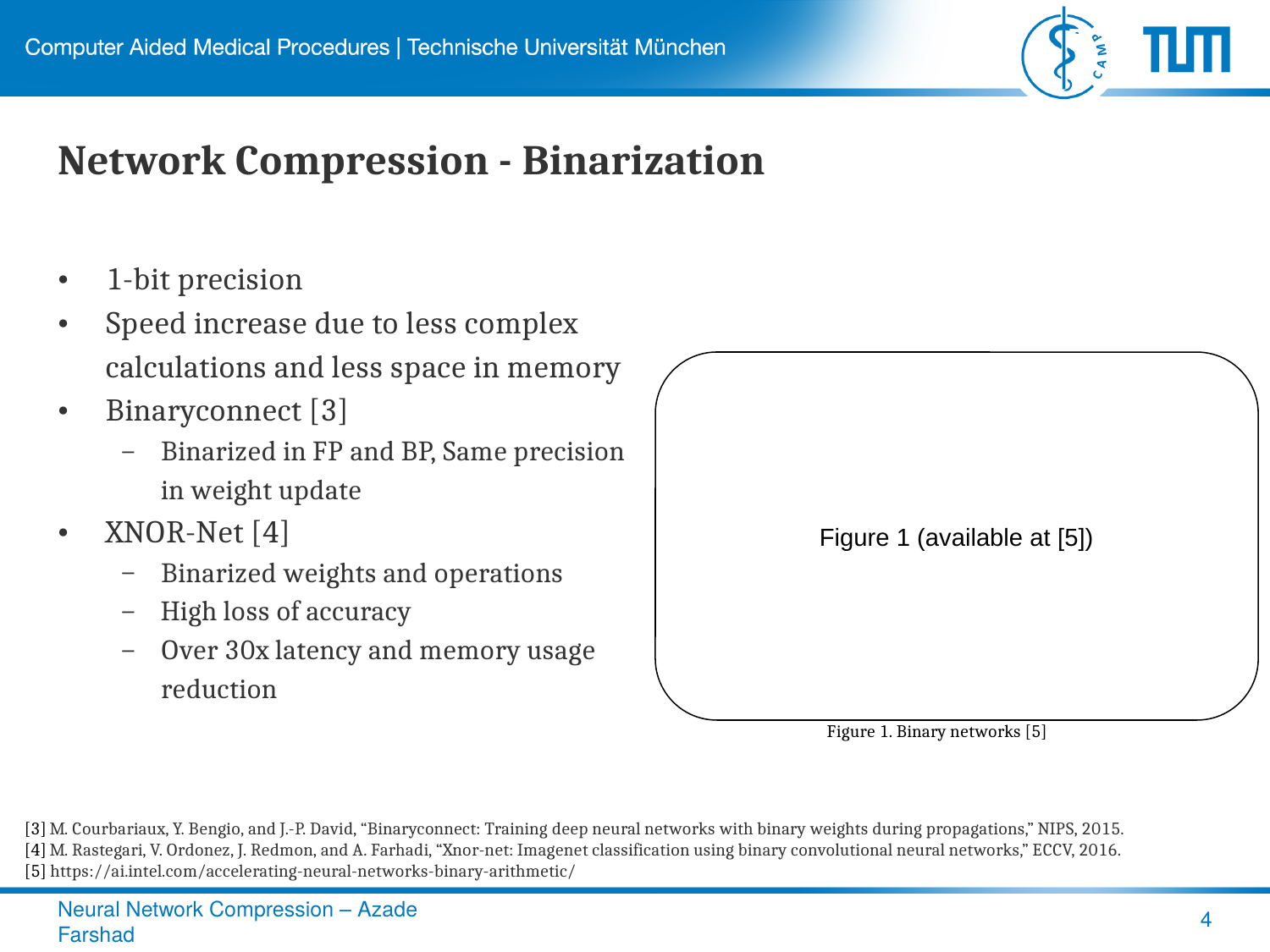

# Network Compression - Binarization
1-bit precision
Speed increase due to less complex calculations and less space in memory
Binaryconnect [3]
Binarized in FP and BP, Same precision in weight update
XNOR-Net [4]
Binarized weights and operations
High loss of accuracy
Over 30x latency and memory usage reduction
Figure 1 (available at [5])
Figure 1. Binary networks [5]
[3] M. Courbariaux, Y. Bengio, and J.-P. David, “Binaryconnect: Training deep neural networks with binary weights during propagations,” NIPS, 2015.
[4] M. Rastegari, V. Ordonez, J. Redmon, and A. Farhadi, “Xnor-net: Imagenet classification using binary convolutional neural networks,” ECCV, 2016.
[5] https://ai.intel.com/accelerating-neural-networks-binary-arithmetic/
4
Neural Network Compression – Azade Farshad